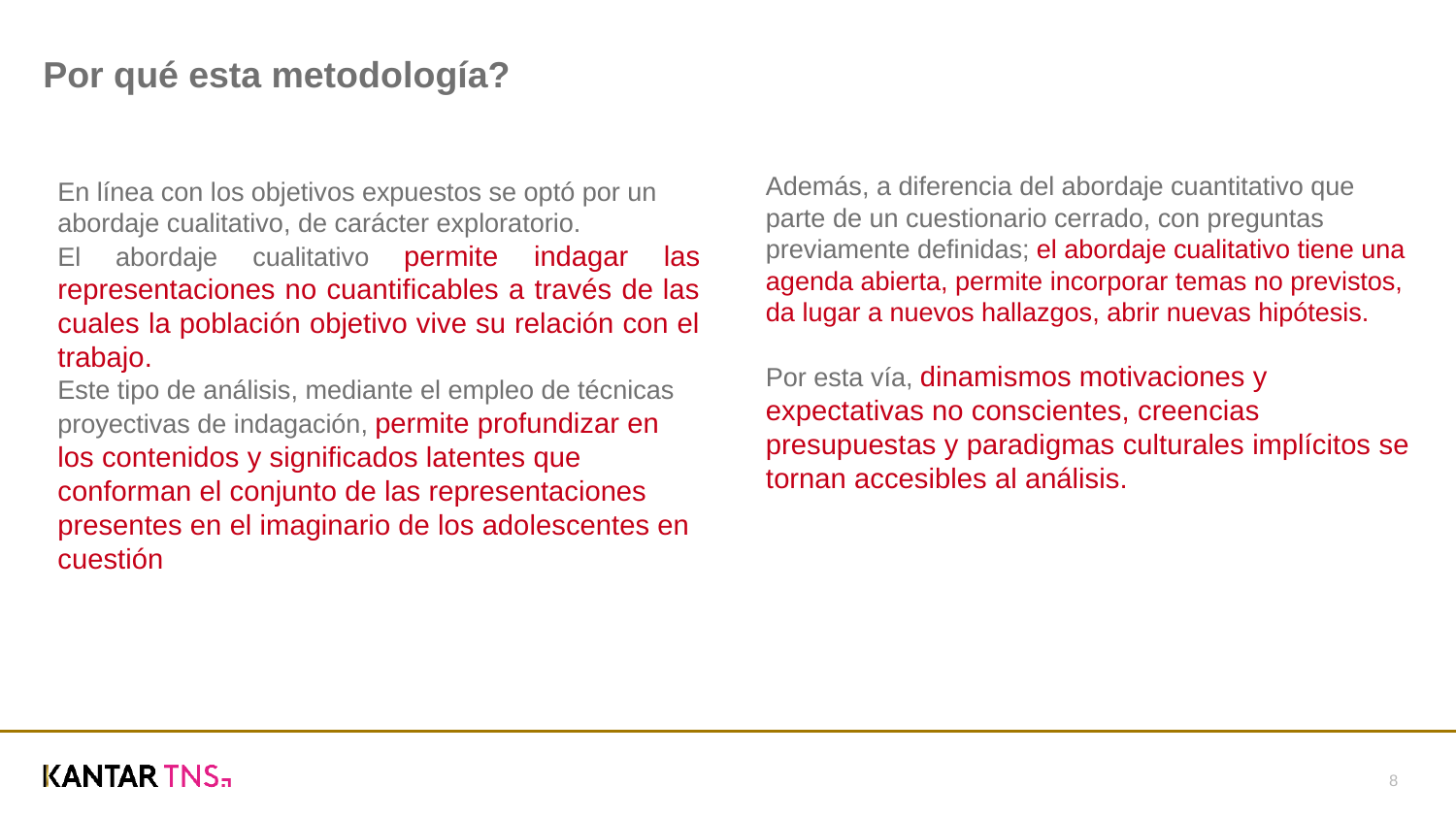

# Por qué esta metodología?

Además, a diferencia del abordaje cuantitativo que parte de un cuestionario cerrado, con preguntas previamente definidas; el abordaje cualitativo tiene una agenda abierta, permite incorporar temas no previstos, da lugar a nuevos hallazgos, abrir nuevas hipótesis.

Por esta vía, dinamismos motivaciones y expectativas no conscientes, creencias presupuestas y paradigmas culturales implícitos se tornan accesibles al análisis.

En línea con los objetivos expuestos se optó por un abordaje cualitativo, de carácter exploratorio.
El abordaje cualitativo permite indagar las representaciones no cuantificables a través de las cuales la población objetivo vive su relación con el trabajo.
Este tipo de análisis, mediante el empleo de técnicas proyectivas de indagación, permite profundizar en los contenidos y significados latentes que conforman el conjunto de las representaciones presentes en el imaginario de los adolescentes en cuestión
8